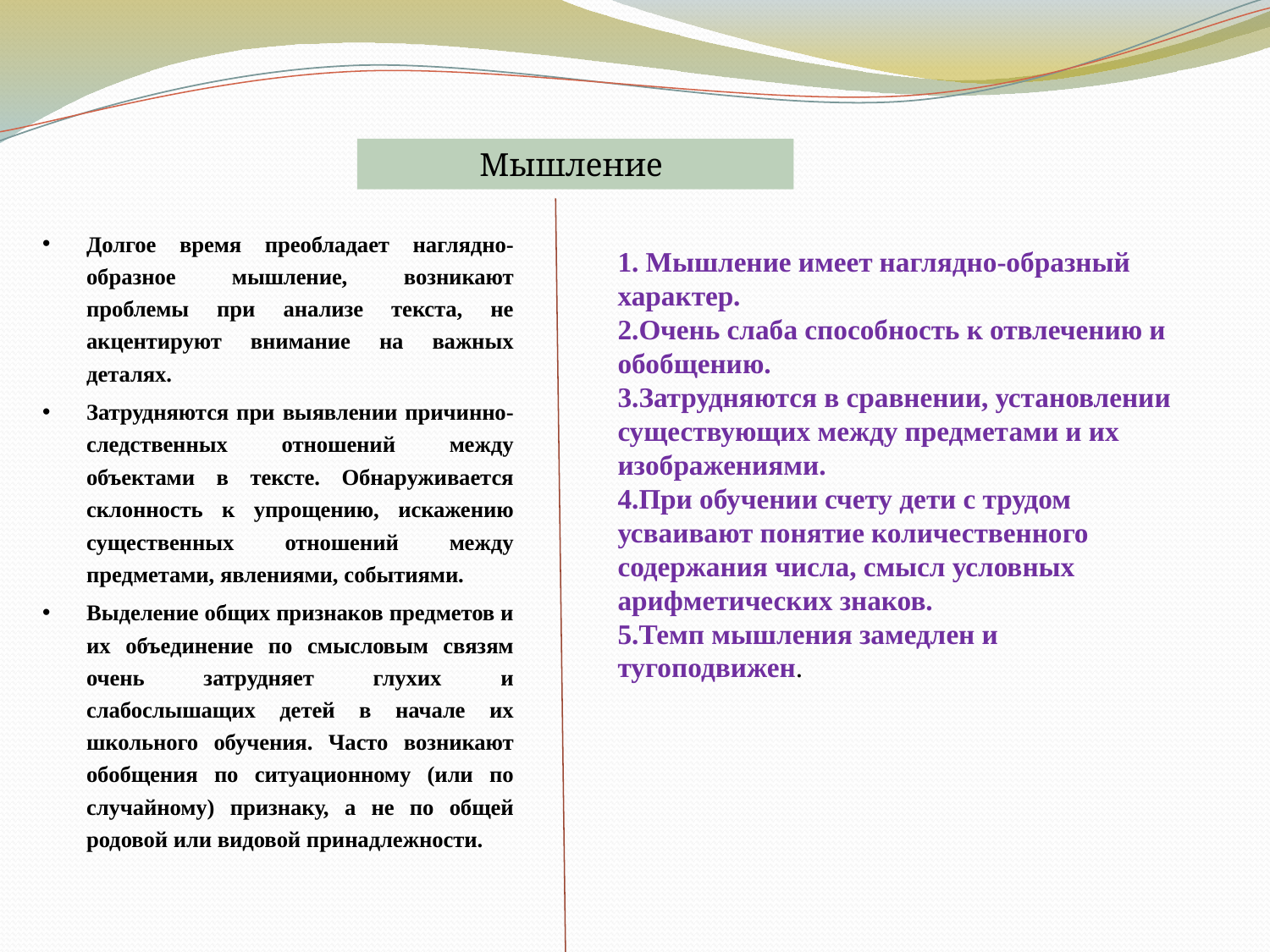

Мышление
Долгое время преобладает наглядно-образное мышление, возникают проблемы при анализе текста, не акцентируют внимание на важных деталях.
Затрудняются при выявлении причинно-следственных отношений между объектами в тексте. Обнаруживается склонность к упрощению, искажению существенных отношений между предметами, явлениями, событиями.
Выделение общих признаков предметов и их объединение по смысловым связям очень затрудняет глухих и слабослышащих детей в начале их школьного обучения. Часто возникают обобщения по ситуационному (или по случайному) признаку, а не по общей родовой или видовой принадлежности.

1. Мышление имеет наглядно-образный характер.
2.Очень слаба способность к отвлечению и обобщению.
3.Затрудняются в сравнении, установлении существующих между предметами и их изображениями.
4.При обучении счету дети с трудом усваивают понятие количественного содержания числа, смысл условных арифметических знаков.
5.Темп мышления замедлен и тугоподвижен.